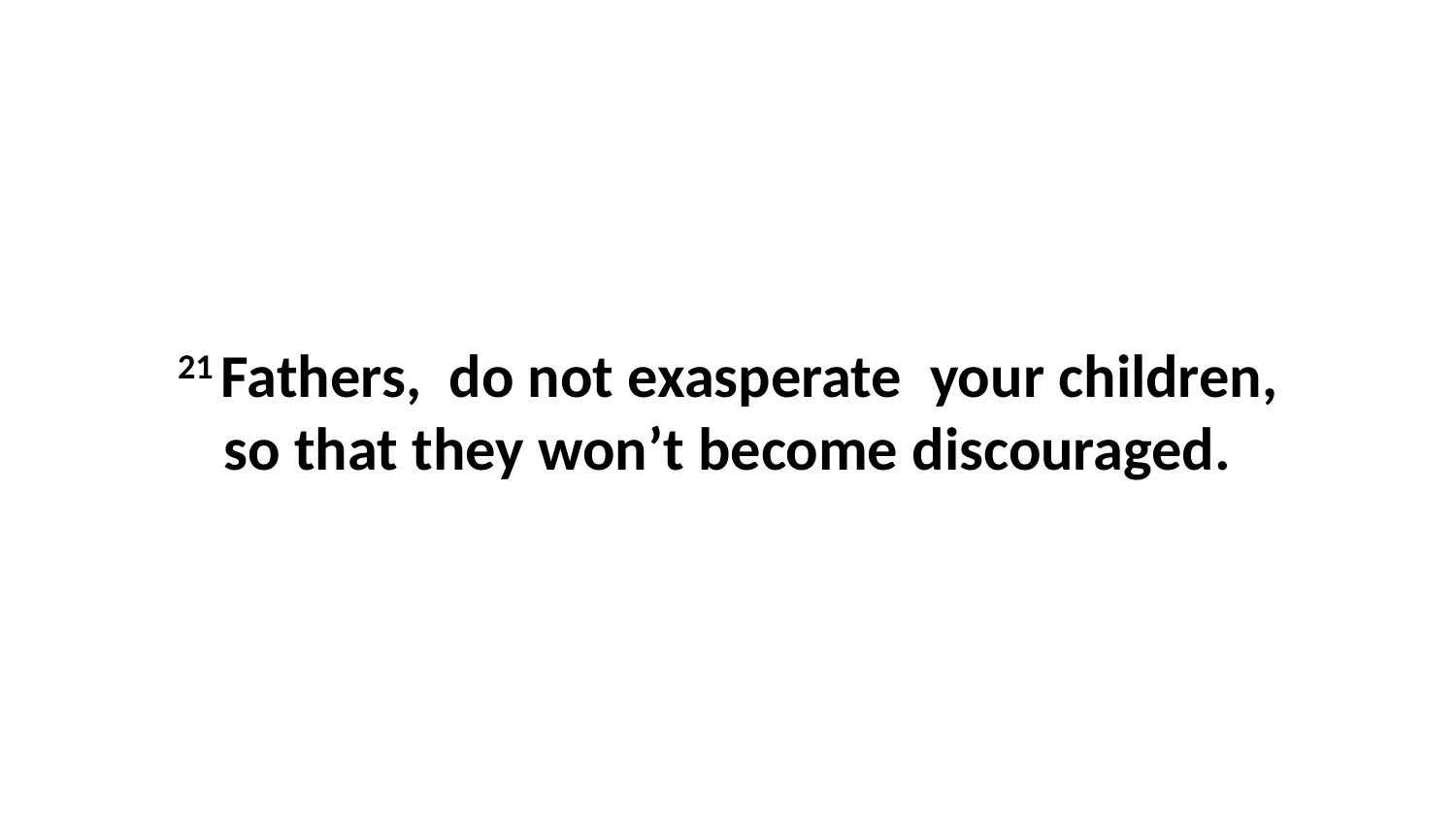

21 Fathers,  do not exasperate  your children, so that they won’t become discouraged.